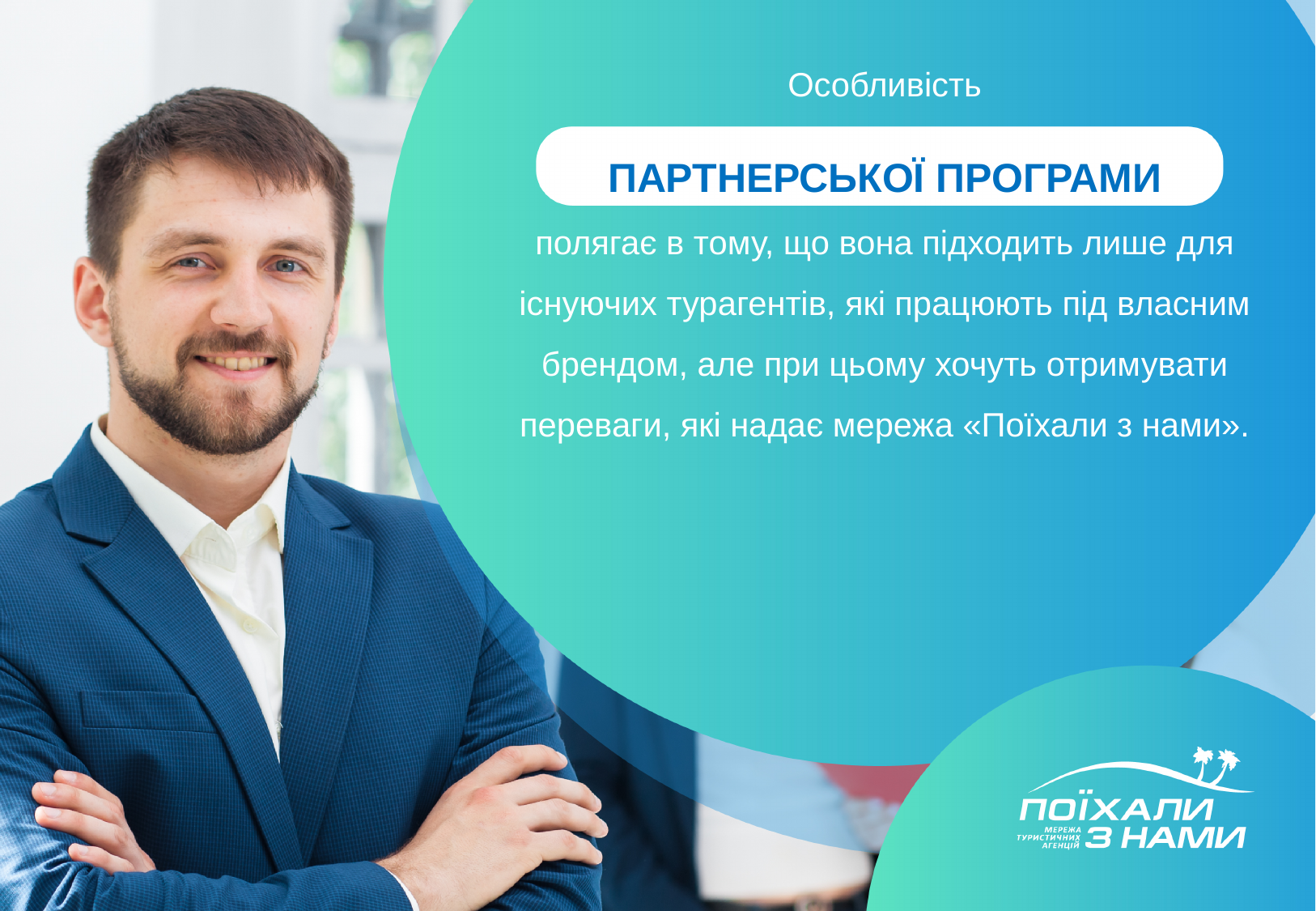

Особливість
ПАРТНЕРСЬКОЇ ПРОГРАМИ
полягає в тому, що вона підходить лише для існуючих турагентів, які працюють під власним брендом, але при цьому хочуть отримувати переваги, які надає мережа «Поїхали з нами».